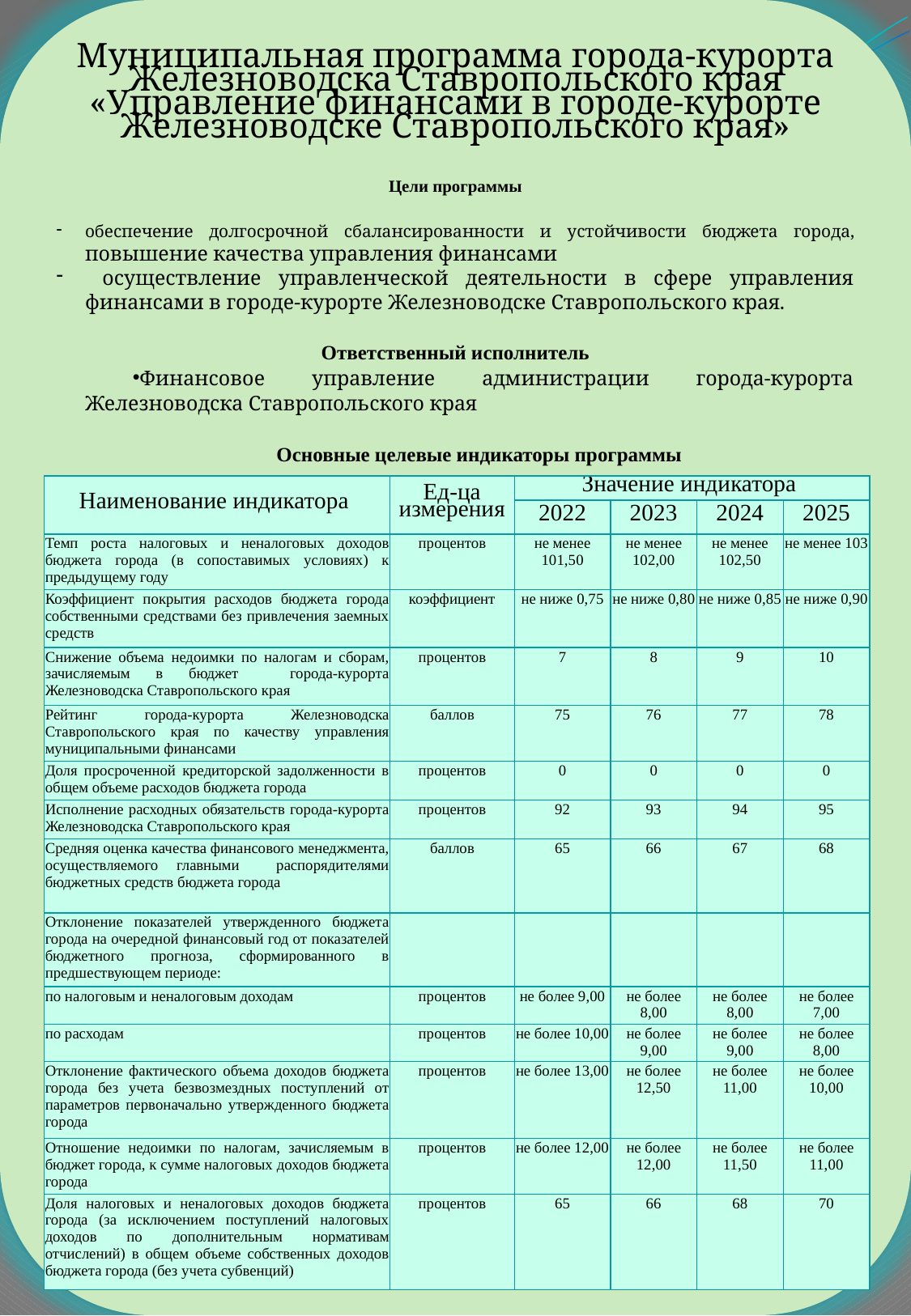

Муниципальная программа города-курорта Железноводска Ставропольского края «Управление финансами в городе-курорте Железноводске Ставропольского края»

Цели программы

обеспечение долгосрочной сбалансированности и устойчивости бюджета города, повышение качества управления финансами
 осуществление управленческой деятельности в сфере управления финансами в городе-курорте Железноводске Ставропольского края.

Ответственный исполнитель
Финансовое управление администрации города-курорта Железноводска Ставропольского края

Основные целевые индикаторы программы

| Наименование индикатора | Ед-ца измерения | Значение индикатора |  |  |  |
| --- | --- | --- | --- | --- | --- |
|  |  | 2022 | 2023 | 2024 | 2025 |
| Темп роста налоговых и неналоговых доходов бюджета города (в сопоставимых условиях) к предыдущему году | процентов | не менее 101,50 | не менее 102,00 | не менее 102,50 | не менее 103 |
| Коэффициент покрытия расходов бюджета города собственными средствами без привлечения заемных средств | коэффициент | не ниже 0,75 | не ниже 0,80 | не ниже 0,85 | не ниже 0,90 |
| Снижение объема недоимки по налогам и сборам, зачисляемым в бюджет города-курорта Железноводска Ставропольского края | процентов | 7 | 8 | 9 | 10 |
| Рейтинг города-курорта Железноводска Ставропольского края по качеству управления муниципальными финансами | баллов | 75 | 76 | 77 | 78 |
| Доля просроченной кредиторской задолженности в общем объеме расходов бюджета города | процентов | 0 | 0 | 0 | 0 |
| Исполнение расходных обязательств города-курорта Железноводска Ставропольского края | процентов | 92 | 93 | 94 | 95 |
| Средняя оценка качества финансового менеджмента, осуществляемого главными распорядителями бюджетных средств бюджета города | баллов | 65 | 66 | 67 | 68 |
| Отклонение показателей утвержденного бюджета города на очередной финансовый год от показателей бюджетного прогноза, сформированного в предшествующем периоде: |  |  |  |  |  |
| по налоговым и неналоговым доходам | процентов | не более 9,00 | не более 8,00 | не более 8,00 | не более 7,00 |
| по расходам | процентов | не более 10,00 | не более 9,00 | не более 9,00 | не более 8,00 |
| Отклонение фактического объема доходов бюджета города без учета безвозмездных поступлений от параметров первоначально утвержденного бюджета города | процентов | не более 13,00 | не более 12,50 | не более 11,00 | не более 10,00 |
| Отношение недоимки по налогам, зачисляемым в бюджет города, к сумме налоговых доходов бюджета города | процентов | не более 12,00 | не более 12,00 | не более 11,50 | не более 11,00 |
| Доля налоговых и неналоговых доходов бюджета города (за исключением поступлений налоговых доходов по дополнительным нормативам отчислений) в общем объеме собственных доходов бюджета города (без учета субвенций) | процентов | 65 | 66 | 68 | 70 |